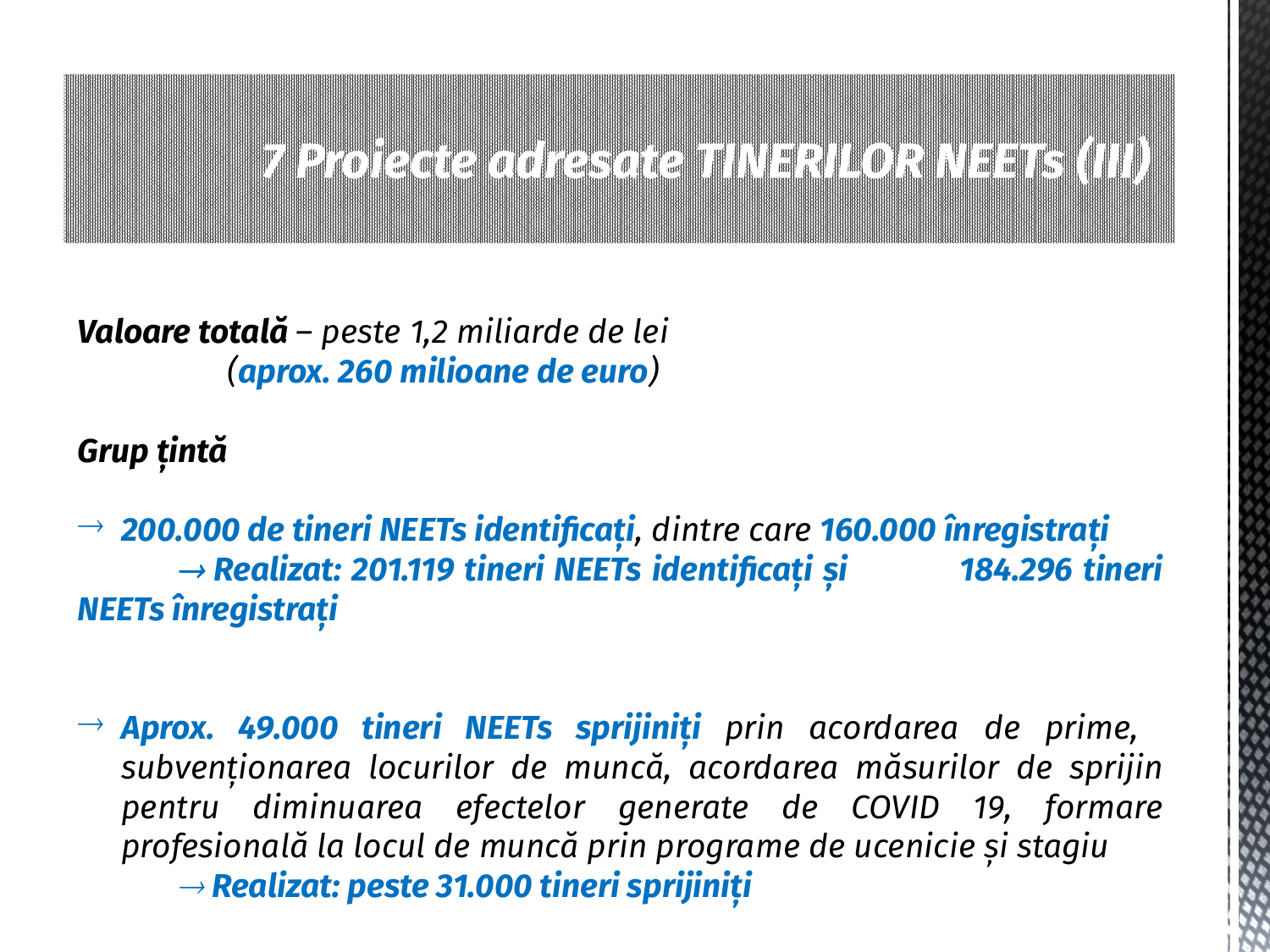

# 7 Proiecte adresate TINERILOR NEETs (III)

Valoare totală – peste 1,2 miliarde de lei
		      (aprox. 260 milioane de euro)

Grup țintă

200.000 de tineri NEETs identificați, dintre care 160.000 înregistrați
	→ Realizat: 201.119 tineri NEETs identificați și 			       184.296 tineri NEETs înregistrați

Aprox. 49.000 tineri NEETs sprijiniţi prin acordarea de prime,  subvenţionarea locurilor de muncă, acordarea măsurilor de sprijin pentru diminuarea efectelor generate de COVID 19, formare profesională la locul de muncă prin programe de ucenicie şi stagiu
	→ Realizat: peste 31.000 tineri sprijiniți